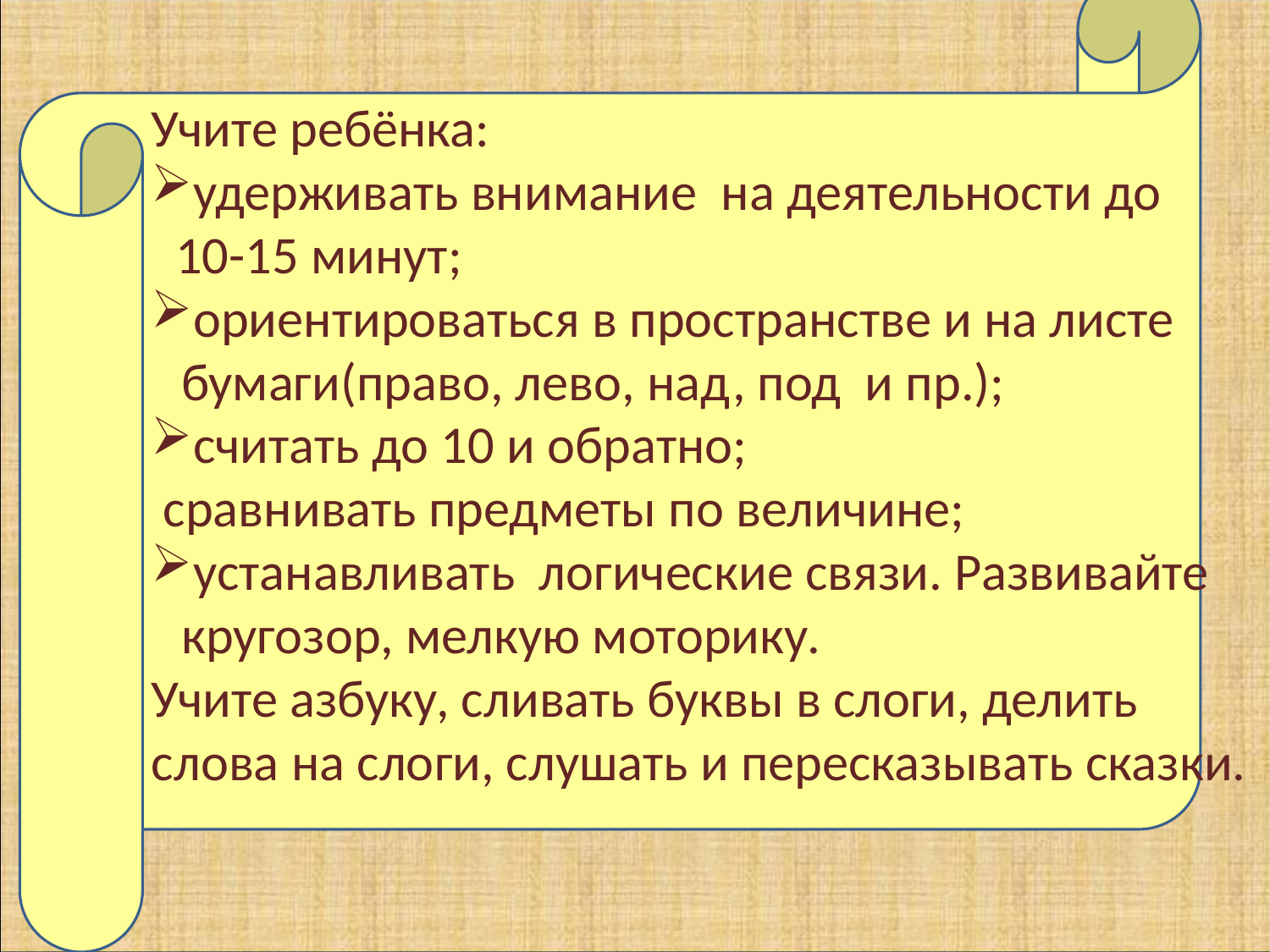

Учите ребёнка:
удерживать внимание  на деятельности до
  10-15 минут;
ориентироваться в пространстве и на листе бумаги(право, лево, над, под  и пр.);
считать до 10 и обратно;
 сравнивать предметы по величине;
устанавливать  логические связи. Развивайте кругозор, мелкую моторику.
Учите азбуку, сливать буквы в слоги, делить слова на слоги, слушать и пересказывать сказки.